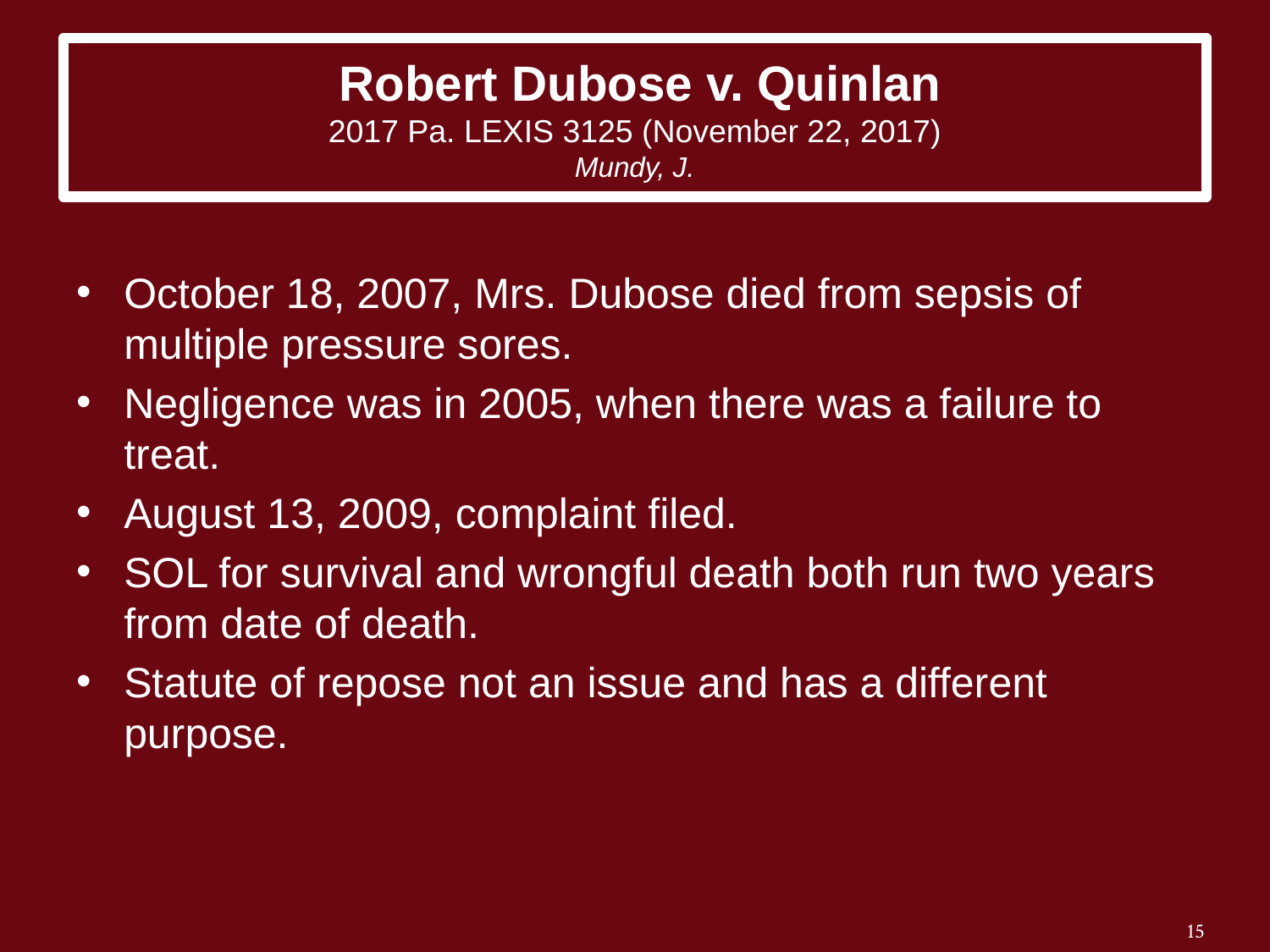

# Robert Dubose v. Quinlan 2017 Pa. LEXIS 3125 (November 22, 2017) Mundy, J.
October 18, 2007, Mrs. Dubose died from sepsis of multiple pressure sores.
Negligence was in 2005, when there was a failure to treat.
August 13, 2009, complaint filed.
SOL for survival and wrongful death both run two years from date of death.
Statute of repose not an issue and has a different purpose.
15